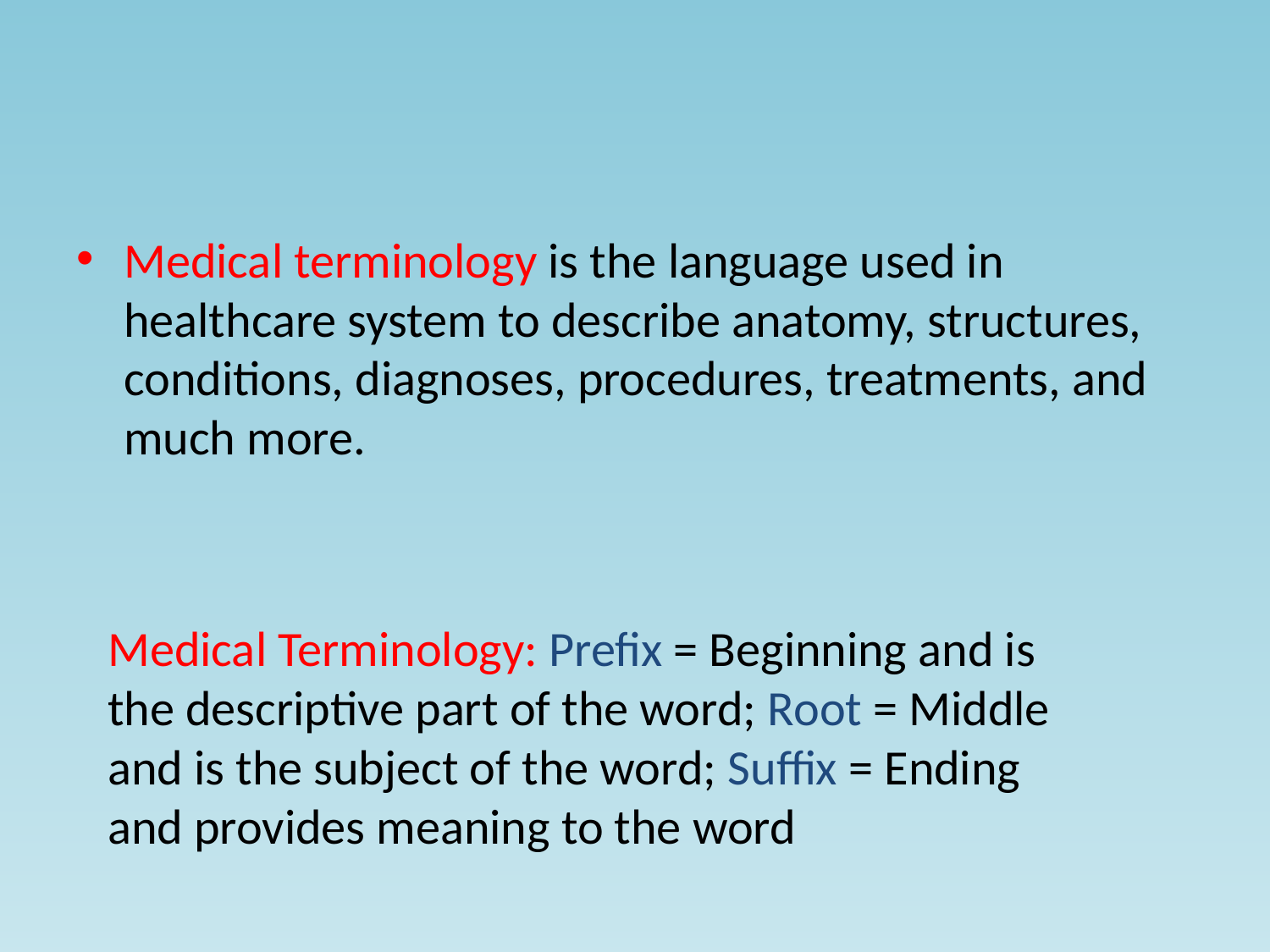

#
Medical terminology is the language used in healthcare system to describe anatomy, structures, conditions, diagnoses, procedures, treatments, and much more.
Medical Terminology: Prefix = Beginning and is the descriptive part of the word; Root = Middle and is the subject of the word; Suffix = Ending and provides meaning to the word